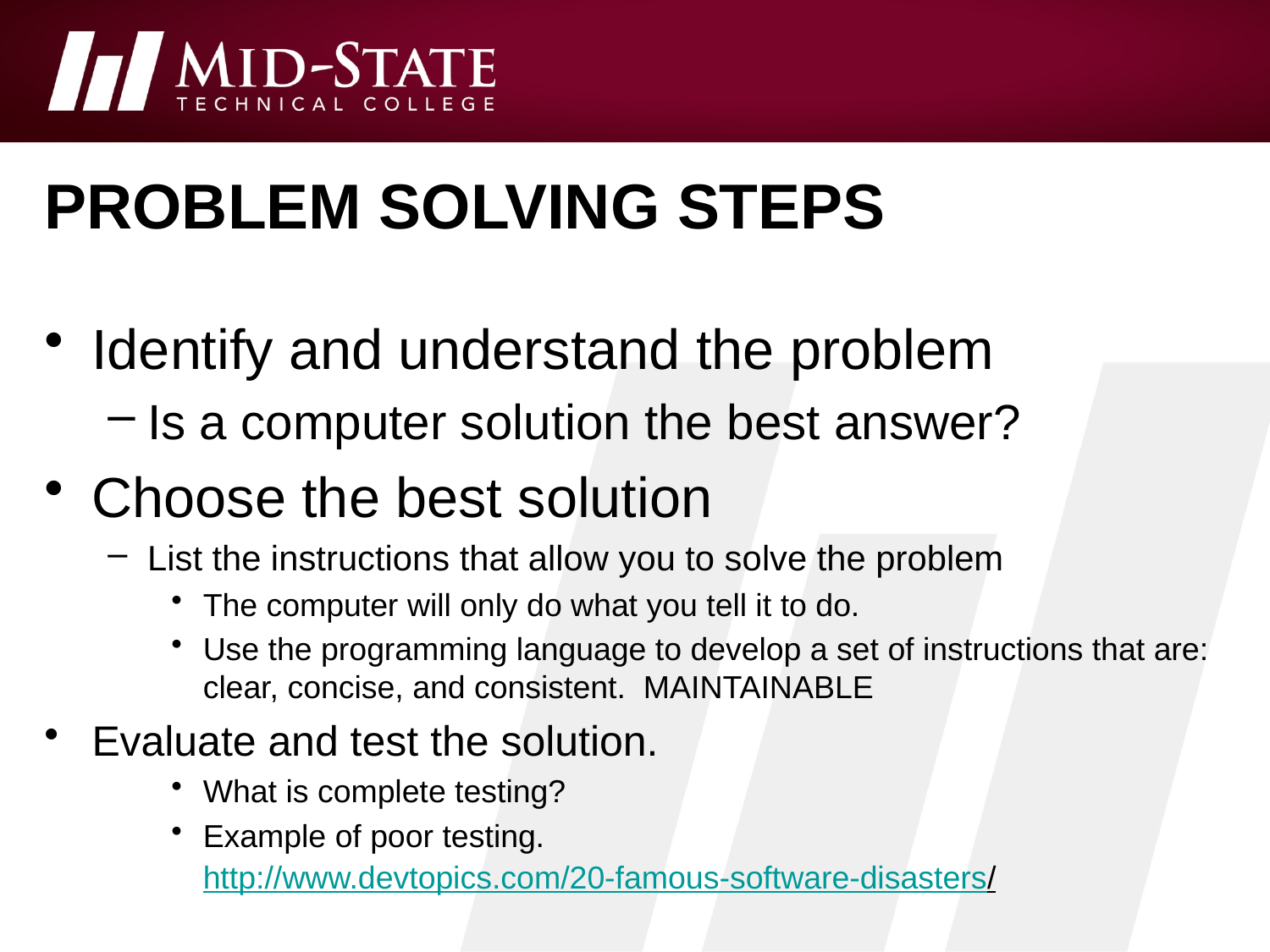

# Problem solving steps
Identify and understand the problem
Is a computer solution the best answer?
Choose the best solution
List the instructions that allow you to solve the problem
The computer will only do what you tell it to do.
Use the programming language to develop a set of instructions that are: clear, concise, and consistent.  MAINTAINABLE
Evaluate and test the solution.
What is complete testing?
Example of poor testing. http://www.devtopics.com/20-famous-software-disasters/